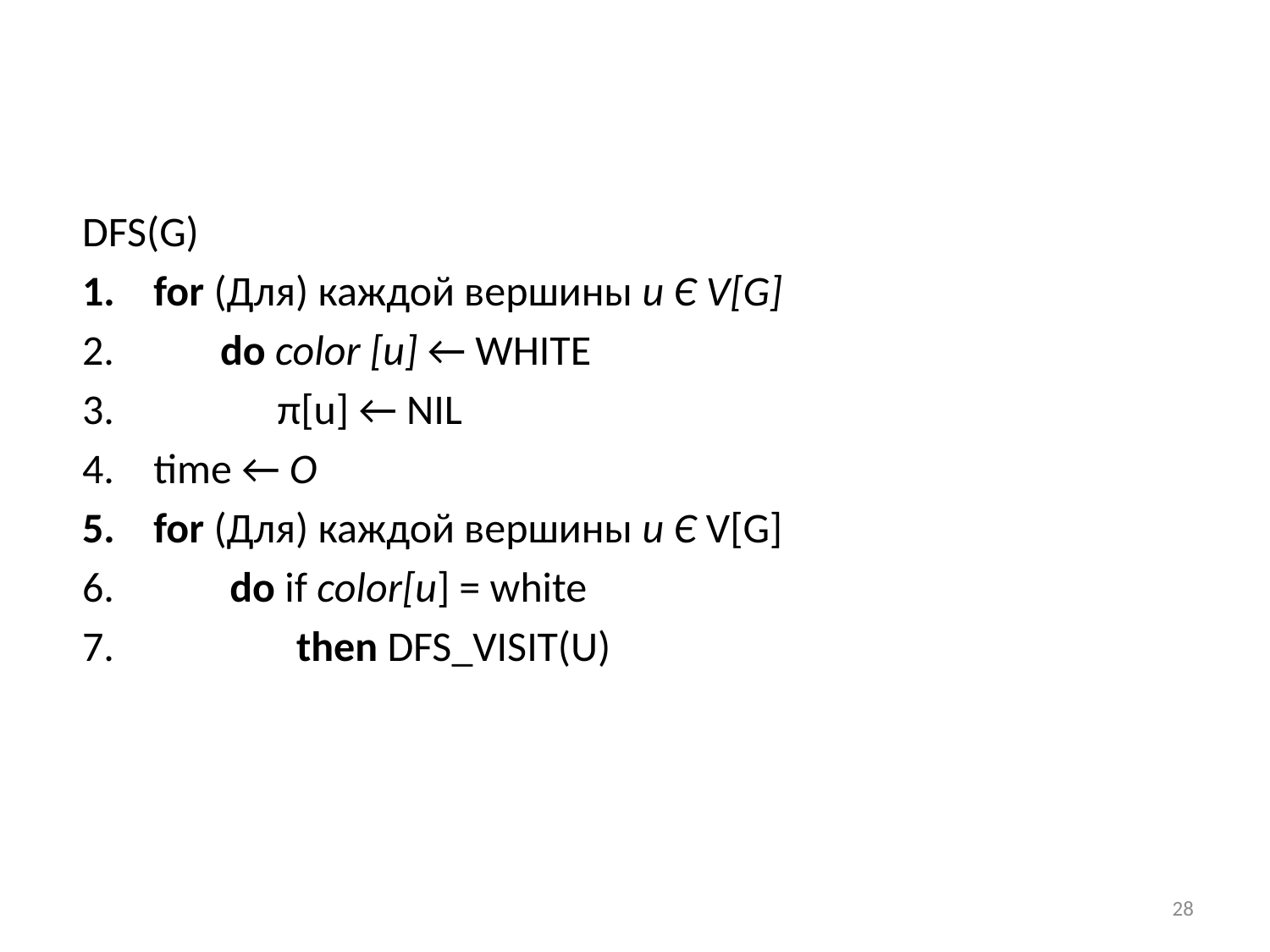

DFS(G)
for (Для) каждой вершины и Є V[G]
       do color [и] ← WHITE
             π[u] ← NIL
time ← О
for (Для) каждой вершины и Є V[G]
        do if color[u] = white
               then DFS_Visit(u)

28